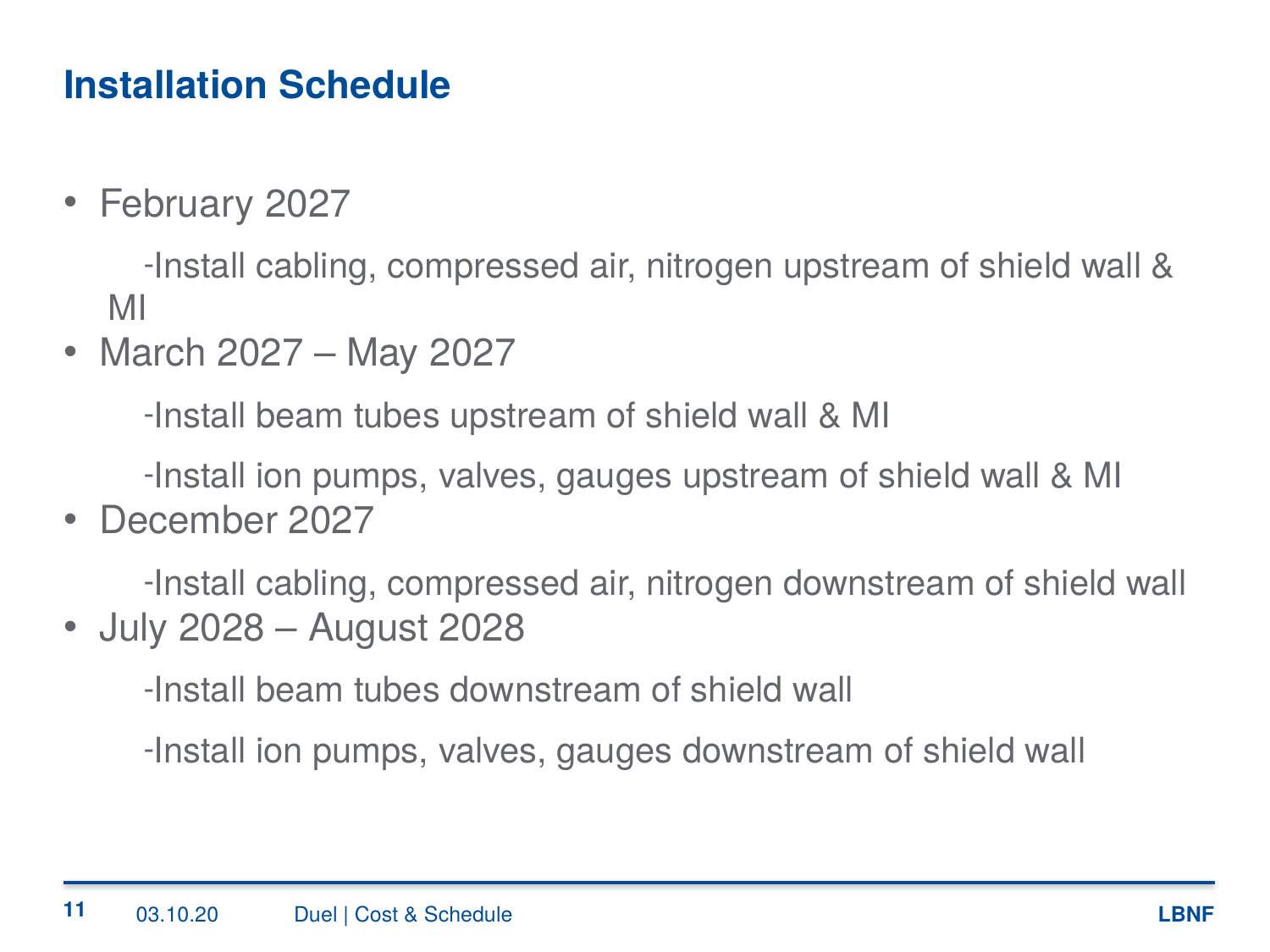

# Installation Schedule
February 2027
Install cabling, compressed air, nitrogen upstream of shield wall & MI
March 2027 – May 2027
Install beam tubes upstream of shield wall & MI
Install ion pumps, valves, gauges upstream of shield wall & MI
December 2027
Install cabling, compressed air, nitrogen downstream of shield wall
July 2028 – August 2028
Install beam tubes downstream of shield wall
Install ion pumps, valves, gauges downstream of shield wall

11
03.10.20
Duel | Cost & Schedule